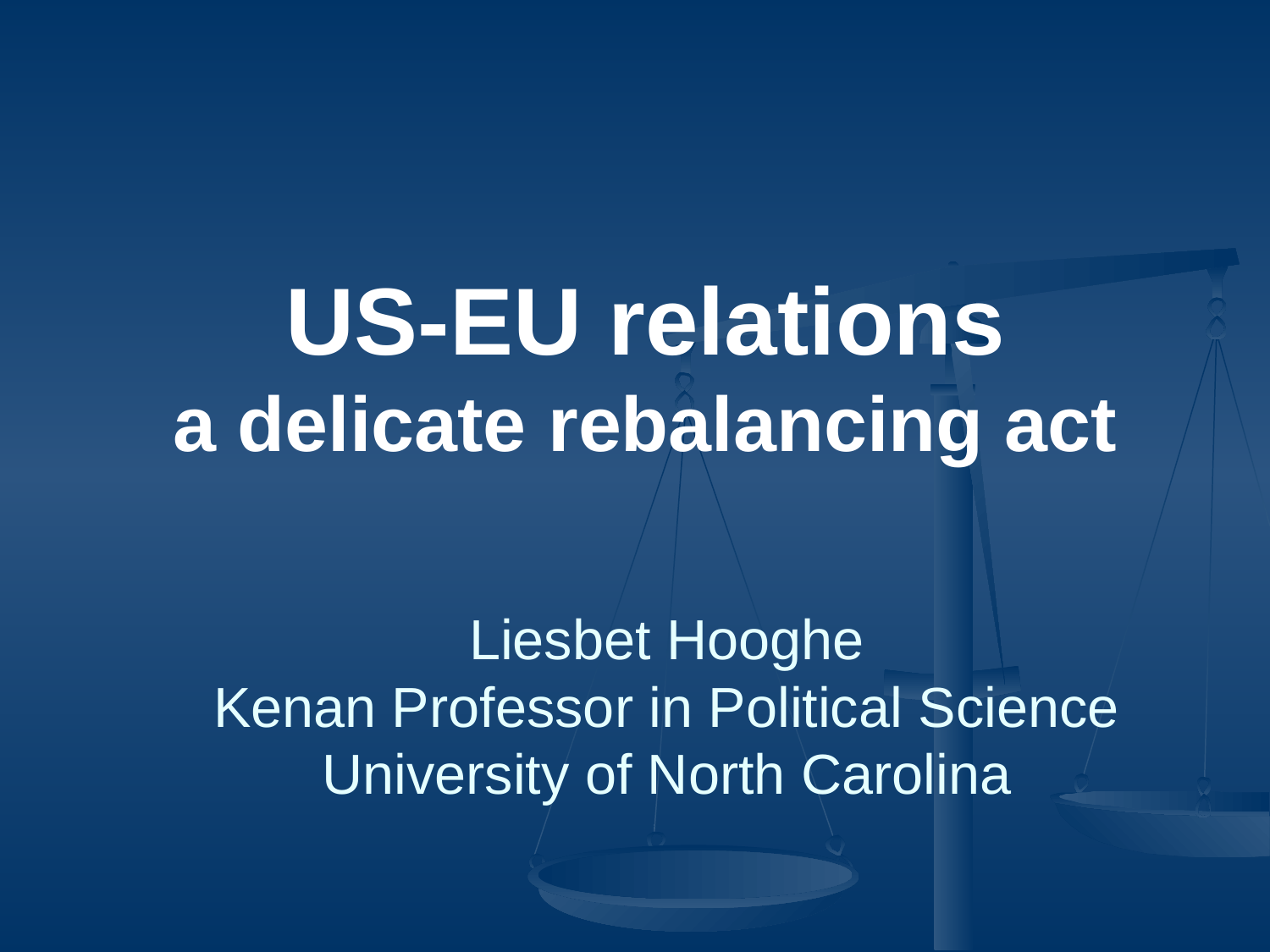

# US-EU relations a delicate rebalancing act
Liesbet Hooghe
Kenan Professor in Political Science
University of North Carolina